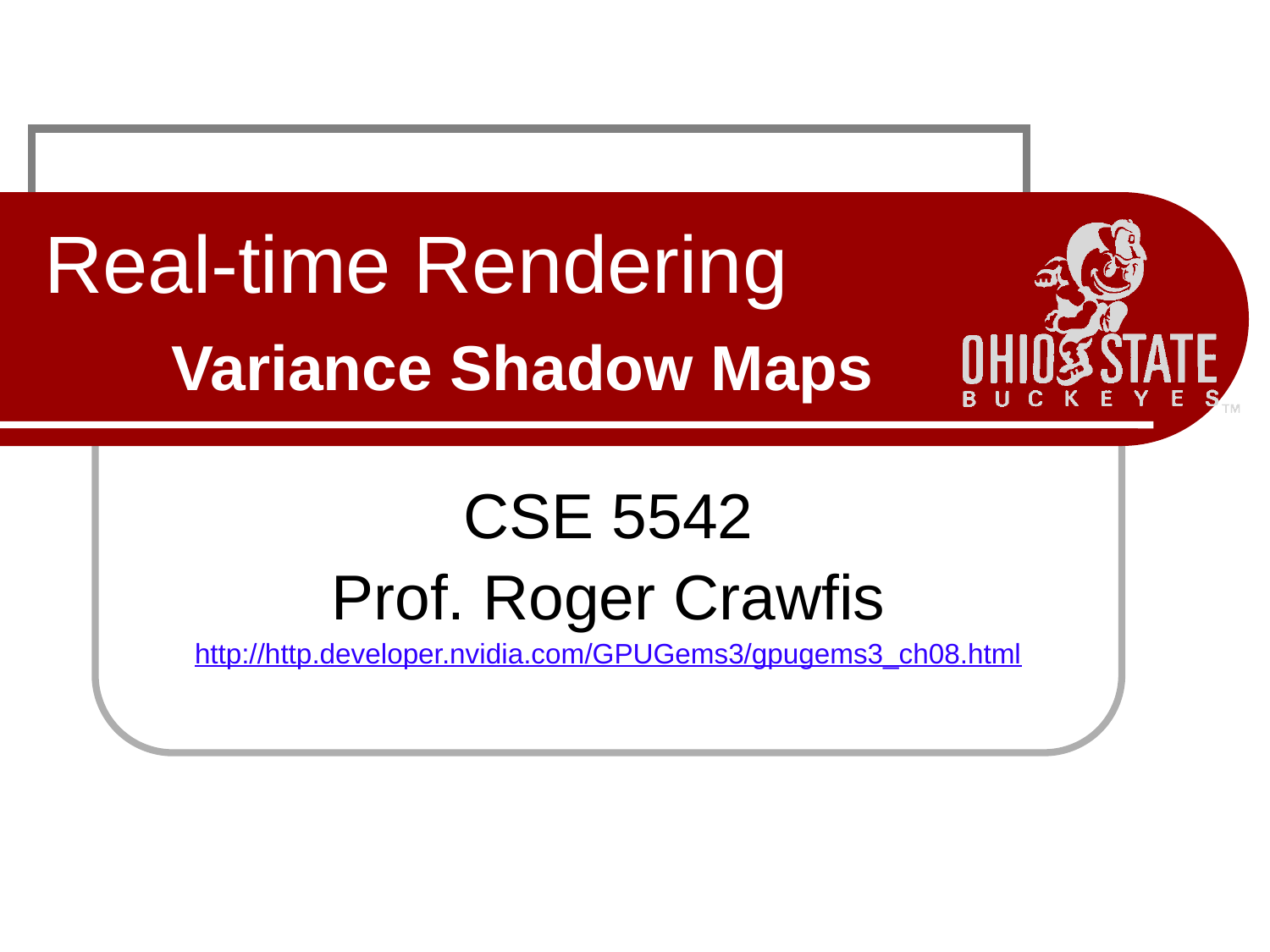

# Real-time Rendering Variance Shadow Maps
CSE 5542
Prof. Roger Crawfis
http://http.developer.nvidia.com/GPUGems3/gpugems3_ch08.html